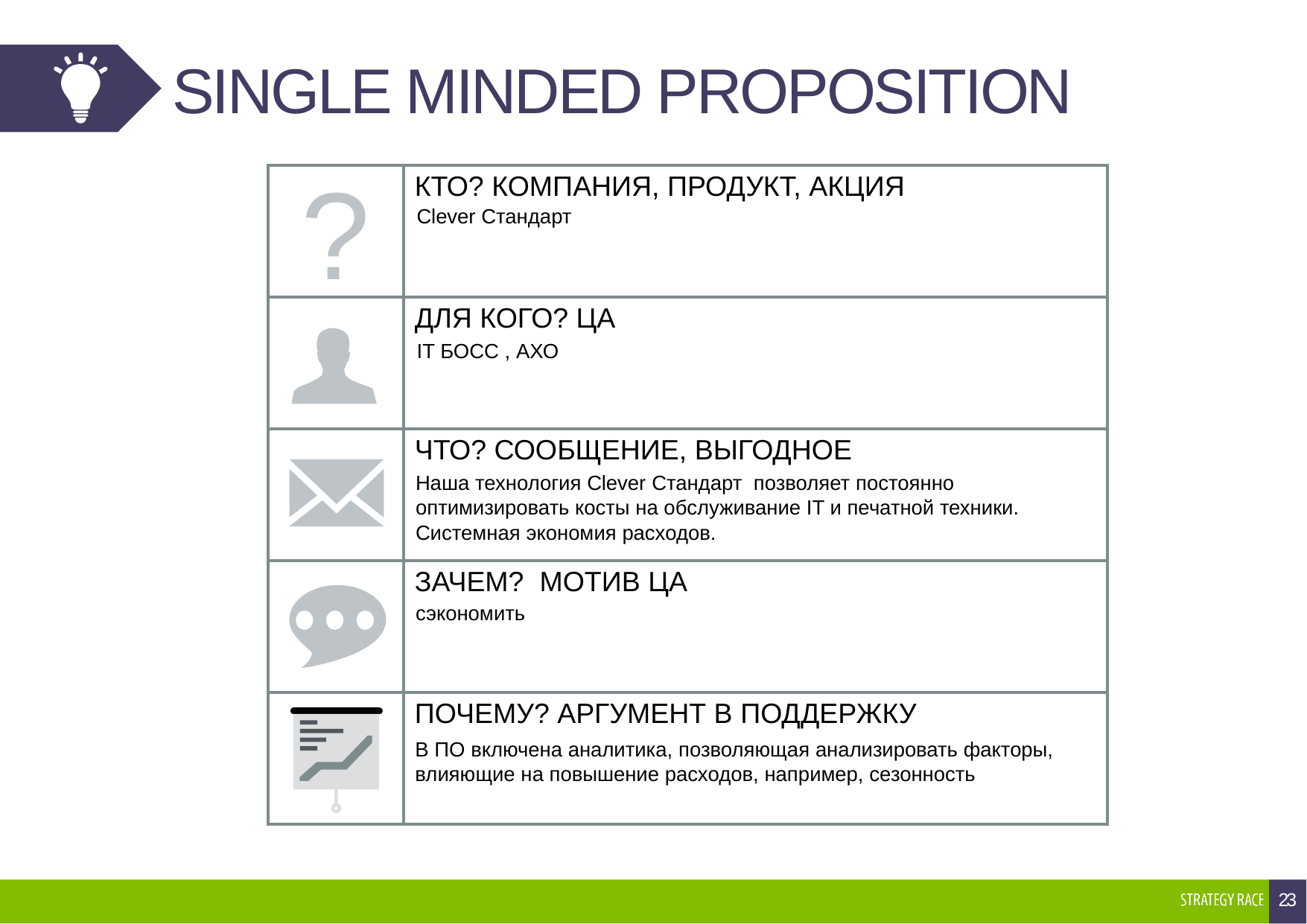

# SINGLE MINDED PROPOSITION
Clever Стандарт
IT БОСС , АХО
Наша технология Clever Стандарт  позволяет постоянно оптимизировать косты на обслуживание IT и печатной техники. Системная экономия расходов.
сэкономить
В ПО включена аналитика, позволяющая анализировать факторы, влияющие на повышение расходов, например, сезонность
23